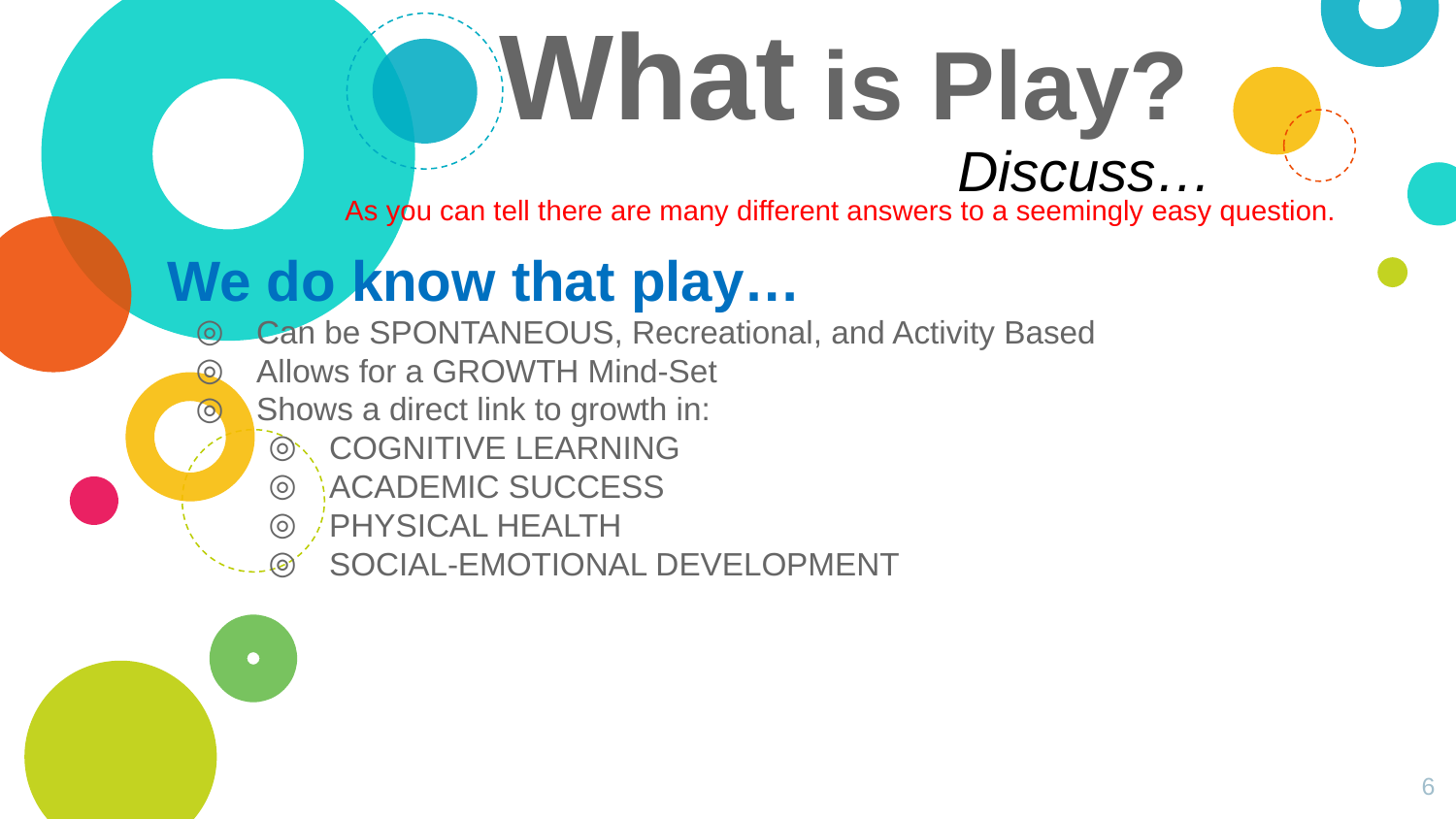

# What is Play?
Discuss…
As you can tell there are many different answers to a seemingly easy question.
We do know that play…
Can be SPONTANEOUS, Recreational, and Activity Based
Allows for a GROWTH Mind-Set
Shows a direct link to growth in:
COGNITIVE LEARNING
ACADEMIC SUCCESS
PHYSICAL HEALTH
SOCIAL-EMOTIONAL DEVELOPMENT

6